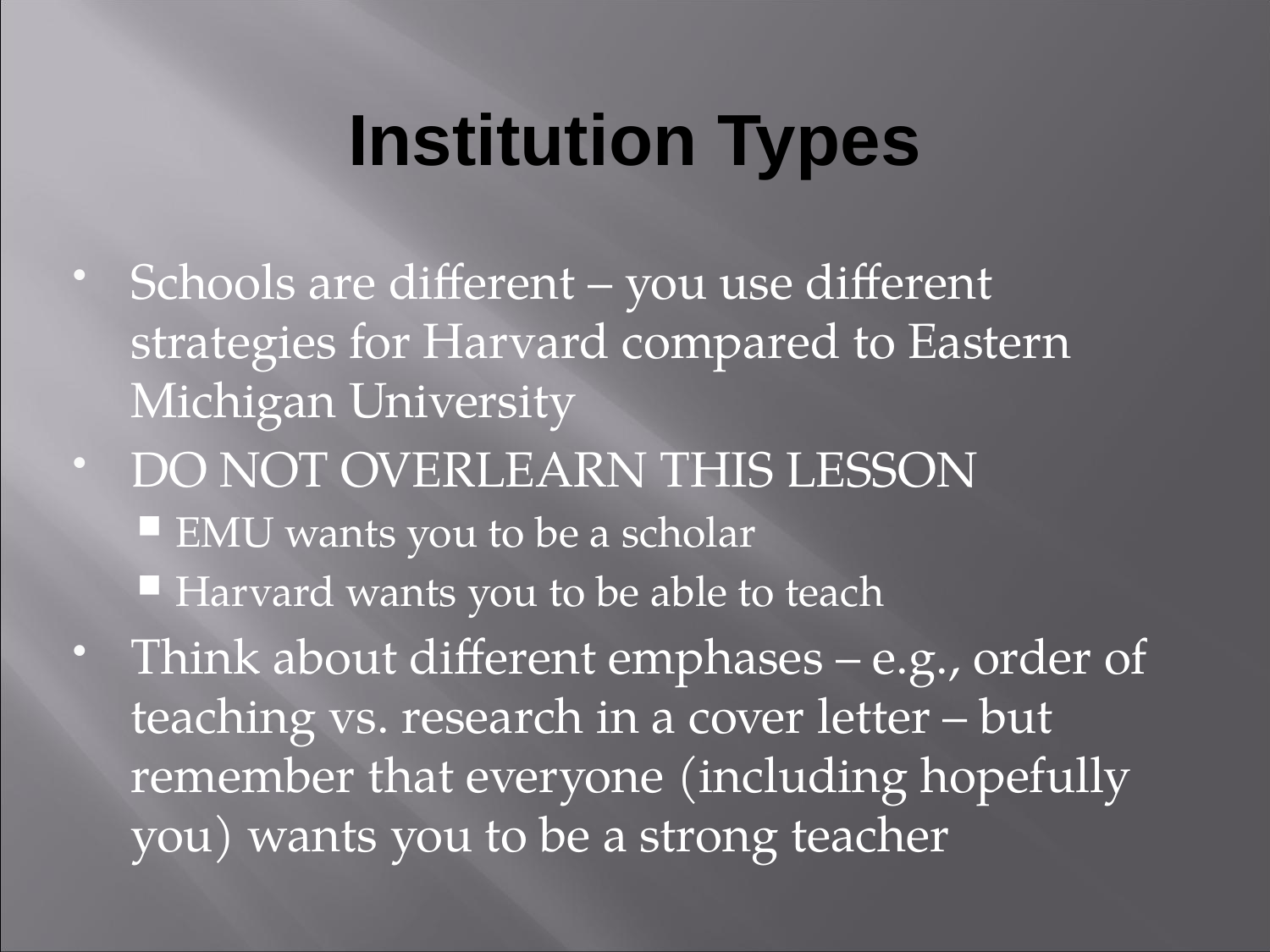

# Institution Types

Schools are different – you use different strategies for Harvard compared to Eastern Michigan University
DO NOT OVERLEARN THIS LESSON
EMU wants you to be a scholar
Harvard wants you to be able to teach
Think about different emphases – e.g., order of teaching vs. research in a cover letter – but remember that everyone (including hopefully you) wants you to be a strong teacher